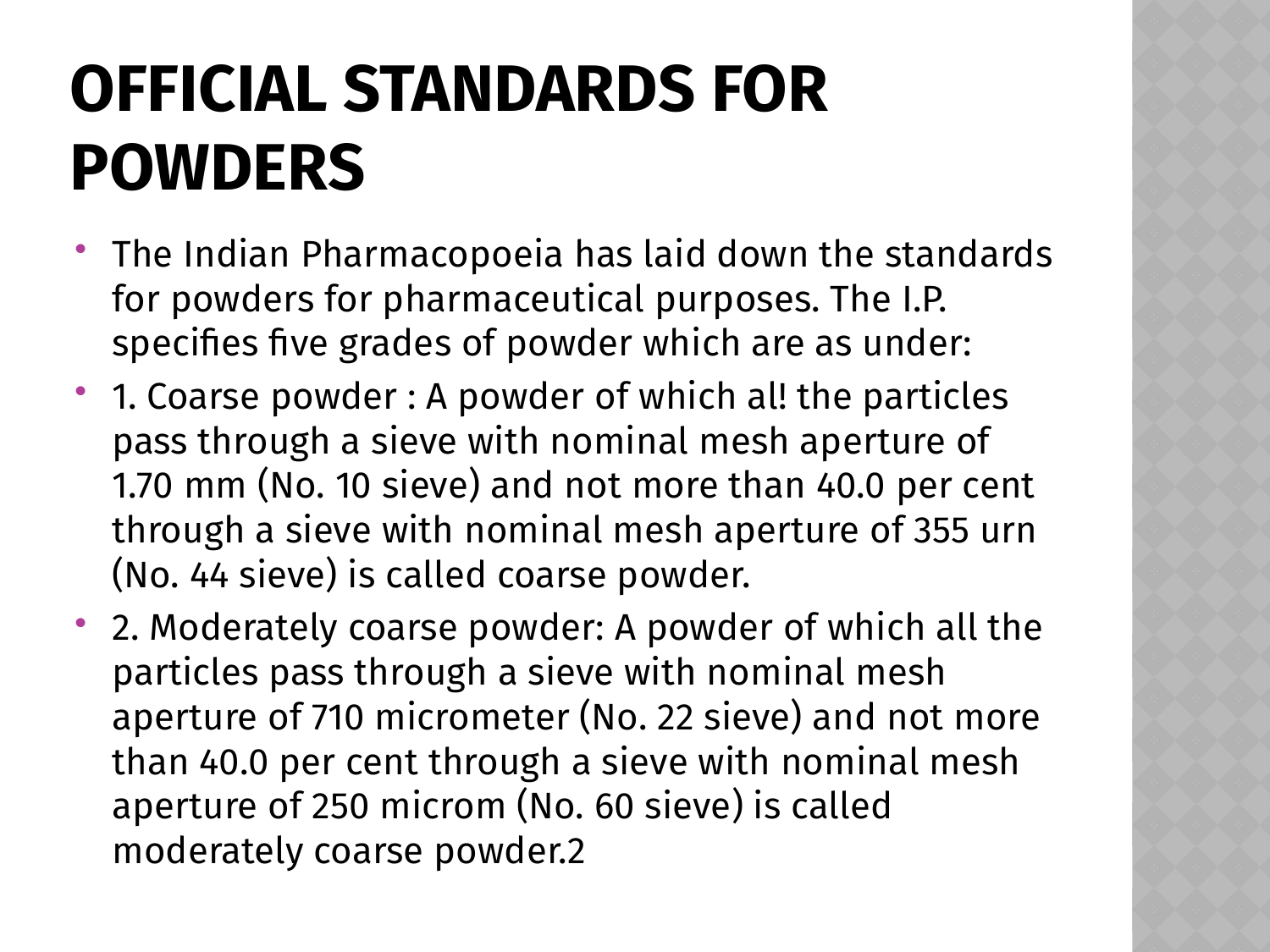

# OFFICIAL STANDARDS FOR POWDERS
The Indian Pharmacopoeia has laid down the standards for powders for pharmaceutical purposes. The I.P. specifies five grades of powder which are as under:
1. Coarse powder : A powder of which al! the particles pass through a sieve with nominal mesh aperture of 1.70 mm (No. 10 sieve) and not more than 40.0 per cent through a sieve with nominal mesh aperture of 355 urn (No. 44 sieve) is called coarse powder.
2. Moderately coarse powder: A powder of which all the particles pass through a sieve with nominal mesh aperture of 710 micrometer (No. 22 sieve) and not more than 40.0 per cent through a sieve with nominal mesh aperture of 250 microm (No. 60 sieve) is called moderately coarse powder.2